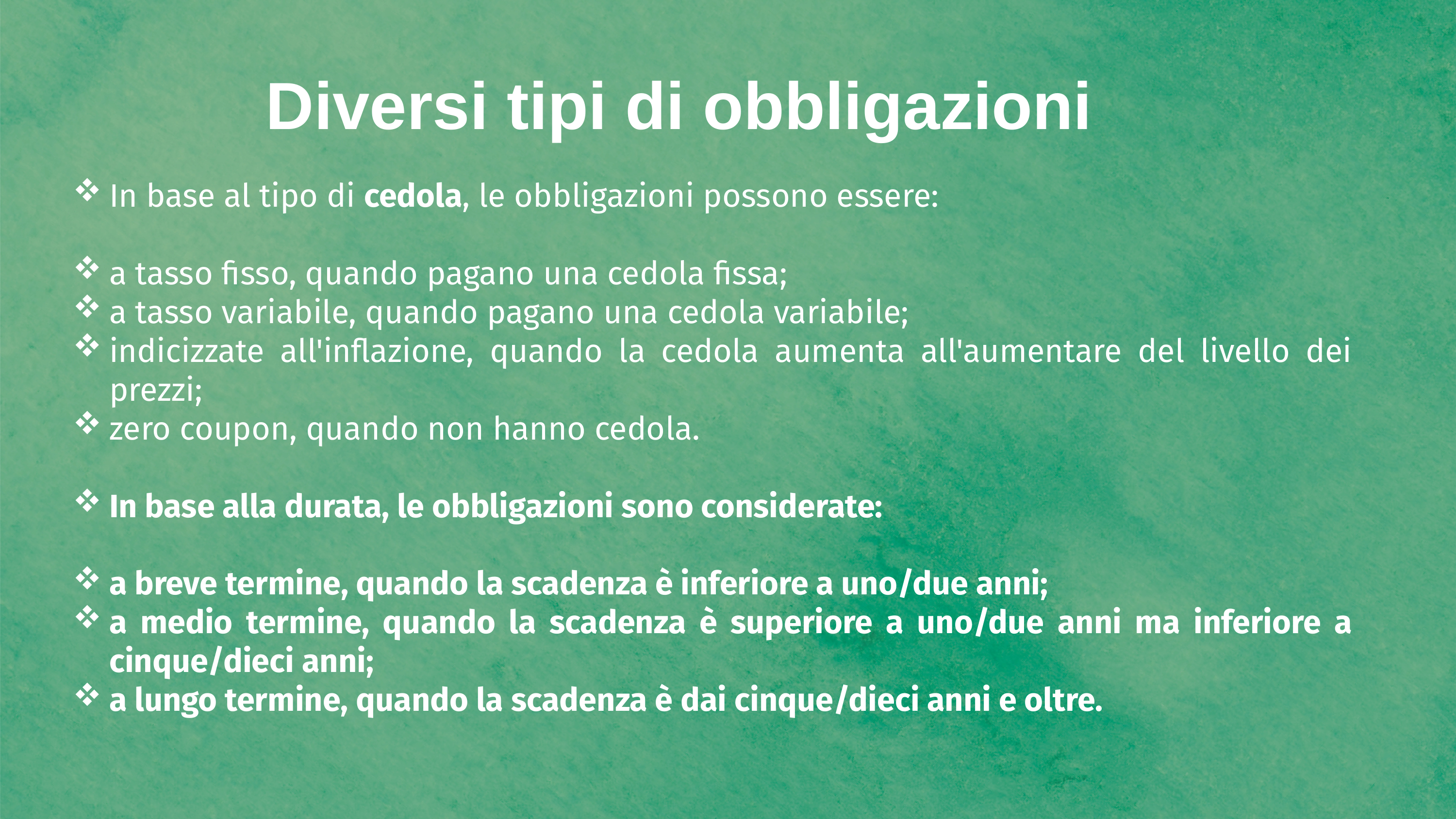

Diversi tipi di obbligazioni
In base al tipo di cedola, le obbligazioni possono essere:

a tasso fisso, quando pagano una cedola fissa;
a tasso variabile, quando pagano una cedola variabile;
indicizzate all'inflazione, quando la cedola aumenta all'aumentare del livello dei prezzi;
zero coupon, quando non hanno cedola.

In base alla durata, le obbligazioni sono considerate:

a breve termine, quando la scadenza è inferiore a uno/due anni;
a medio termine, quando la scadenza è superiore a uno/due anni ma inferiore a cinque/dieci anni;
a lungo termine, quando la scadenza è dai cinque/dieci anni e oltre.